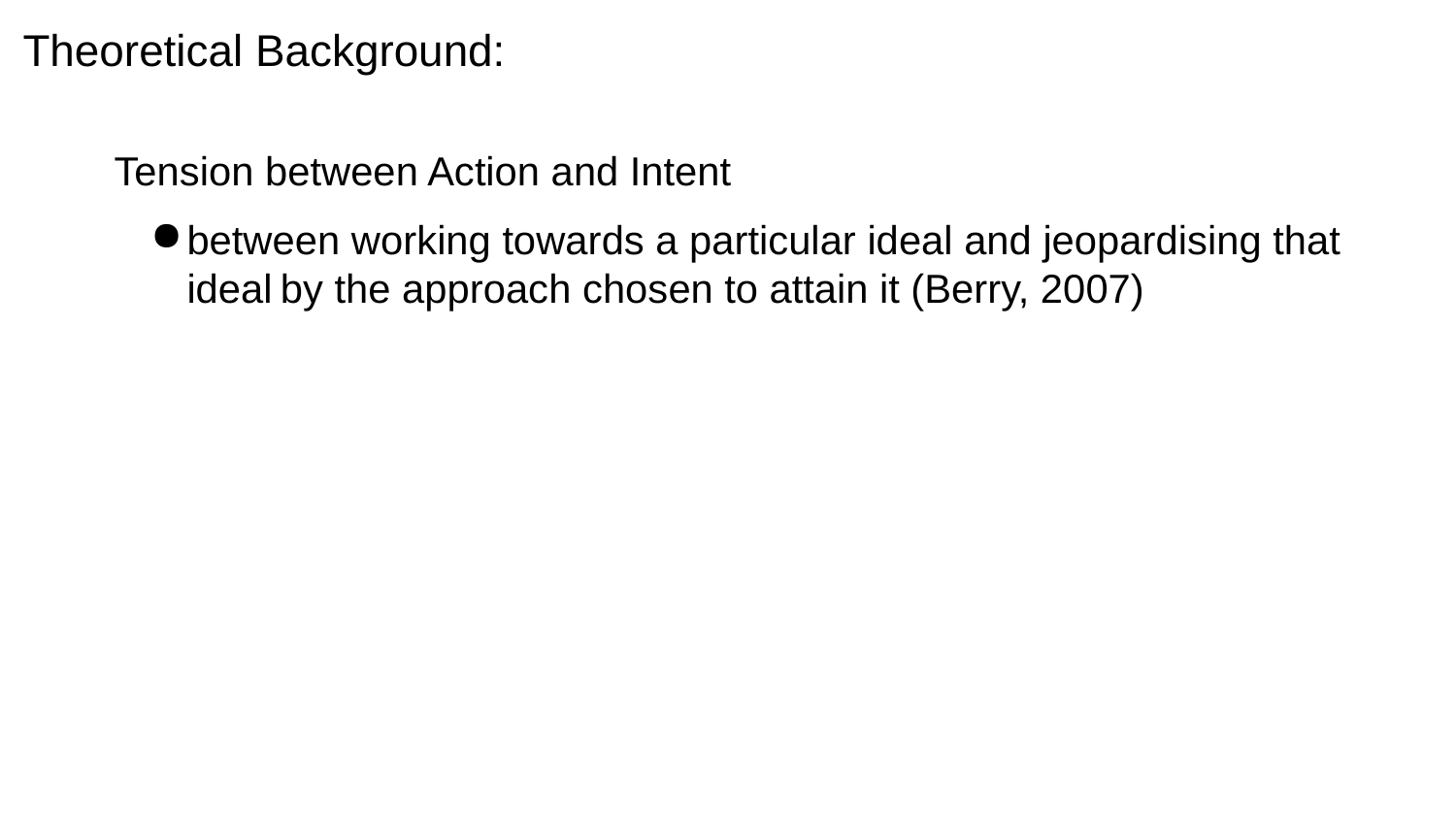

Theoretical Background:
Tension between Action and Intent
between working towards a particular ideal and jeopardising that ideal by the approach chosen to attain it (Berry, 2007)